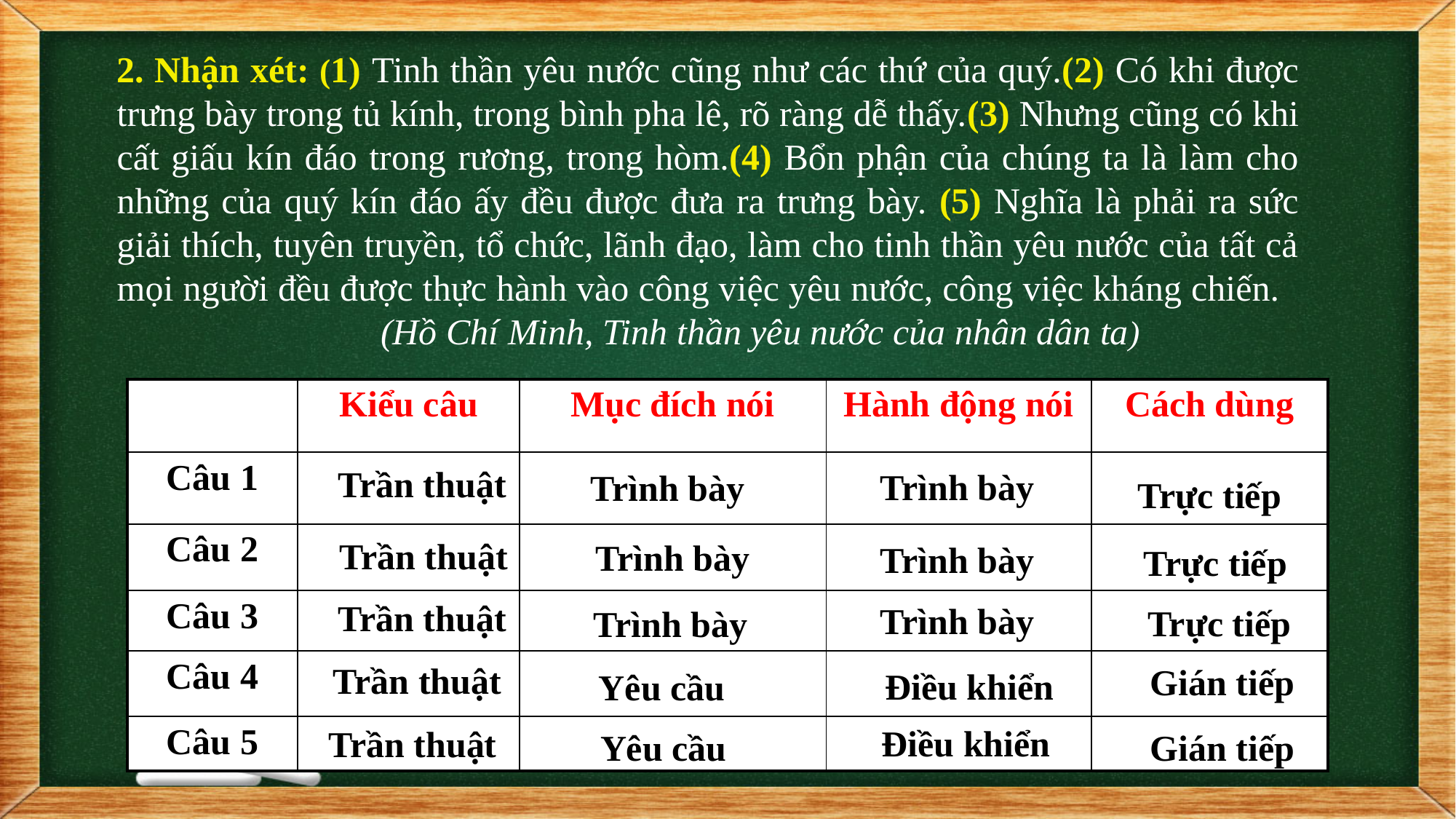

2. Nhận xét: (1) Tinh thần yêu nước cũng như các thứ của quý.(2) Có khi được trưng bày trong tủ kính, trong bình pha lê, rõ ràng dễ thấy.(3) Nhưng cũng có khi cất giấu kín đáo trong rương, trong hòm.(4) Bổn phận của chúng ta là làm cho những của quý kín đáo ấy đều được đưa ra trưng bày. (5) Nghĩa là phải ra sức giải thích, tuyên truyền, tổ chức, lãnh đạo, làm cho tinh thần yêu nước của tất cả mọi người đều được thực hành vào công việc yêu nước, công việc kháng chiến.                                (Hồ Chí Minh, Tinh thần yêu nước của nhân dân ta)
|  | Kiểu câu | Mục đích nói | Hành động nói | Cách dùng |
| --- | --- | --- | --- | --- |
| Câu 1 |  |  |  |  |
| Câu 2 |  |  |  |  |
| Câu 3 |  |  |  |  |
| Câu 4 |  |  |  |  |
| Câu 5 |  |  |  |  |
Trần thuật
Trình bày
Trình bày
Trực tiếp
Trần thuật
Trình bày
Trình bày
Trực tiếp
Trần thuật
Trình bày
Trực tiếp
Trình bày
Trần thuật
Gián tiếp
Điều khiển
Yêu cầu
Điều khiển
Trần thuật
Yêu cầu
Gián tiếp